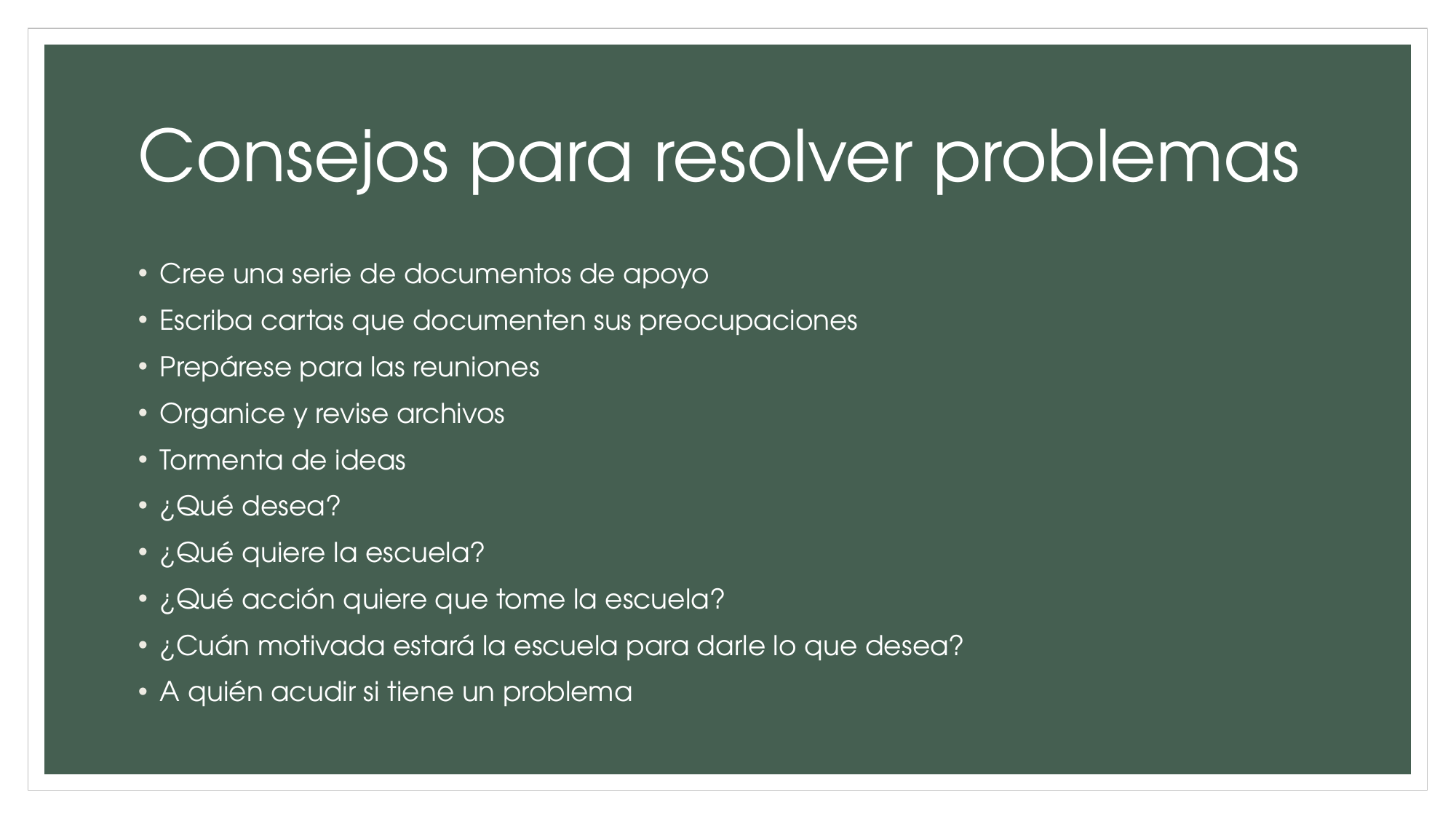

# Consejos para resolver problemas
Cree una serie de documentos de apoyo
Escriba cartas que documenten sus preocupaciones
Prepárese para las reuniones
Organice y revise archivos
Tormenta de ideas
¿Qué desea?
¿Qué quiere la escuela?
¿Qué acción quiere que tome la escuela?
¿Cuán motivada estará la escuela para darle lo que desea?
A quién acudir si tiene un problema